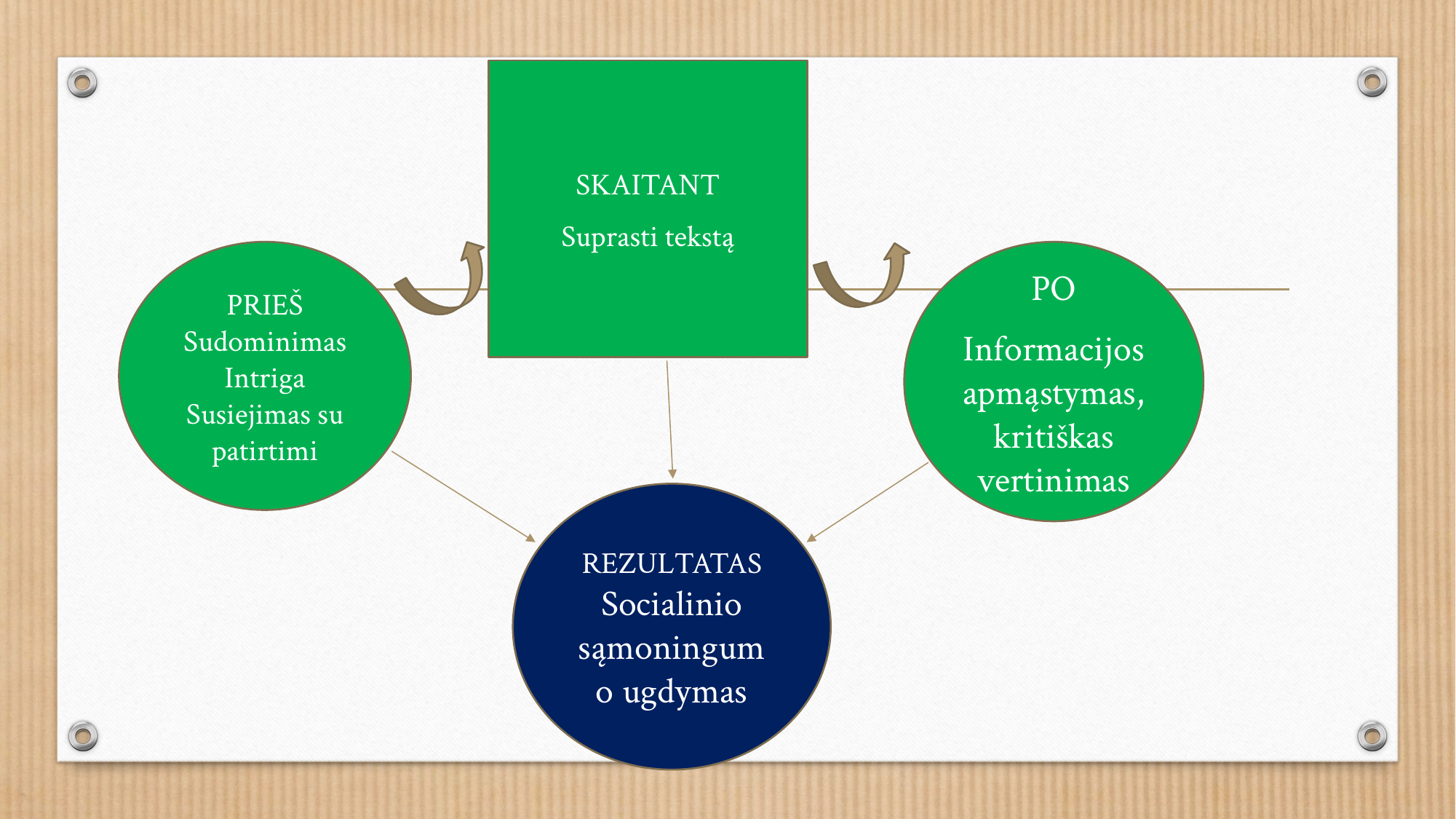

SKAITANT
Suprasti tekstą
#
PRIEŠ
Sudominimas
Intriga
Susiejimas su patirtimi
PO
Informacijos apmąstymas, kritiškas vertinimas

REZULTATAS
Socialinio sąmoningumo ugdymas